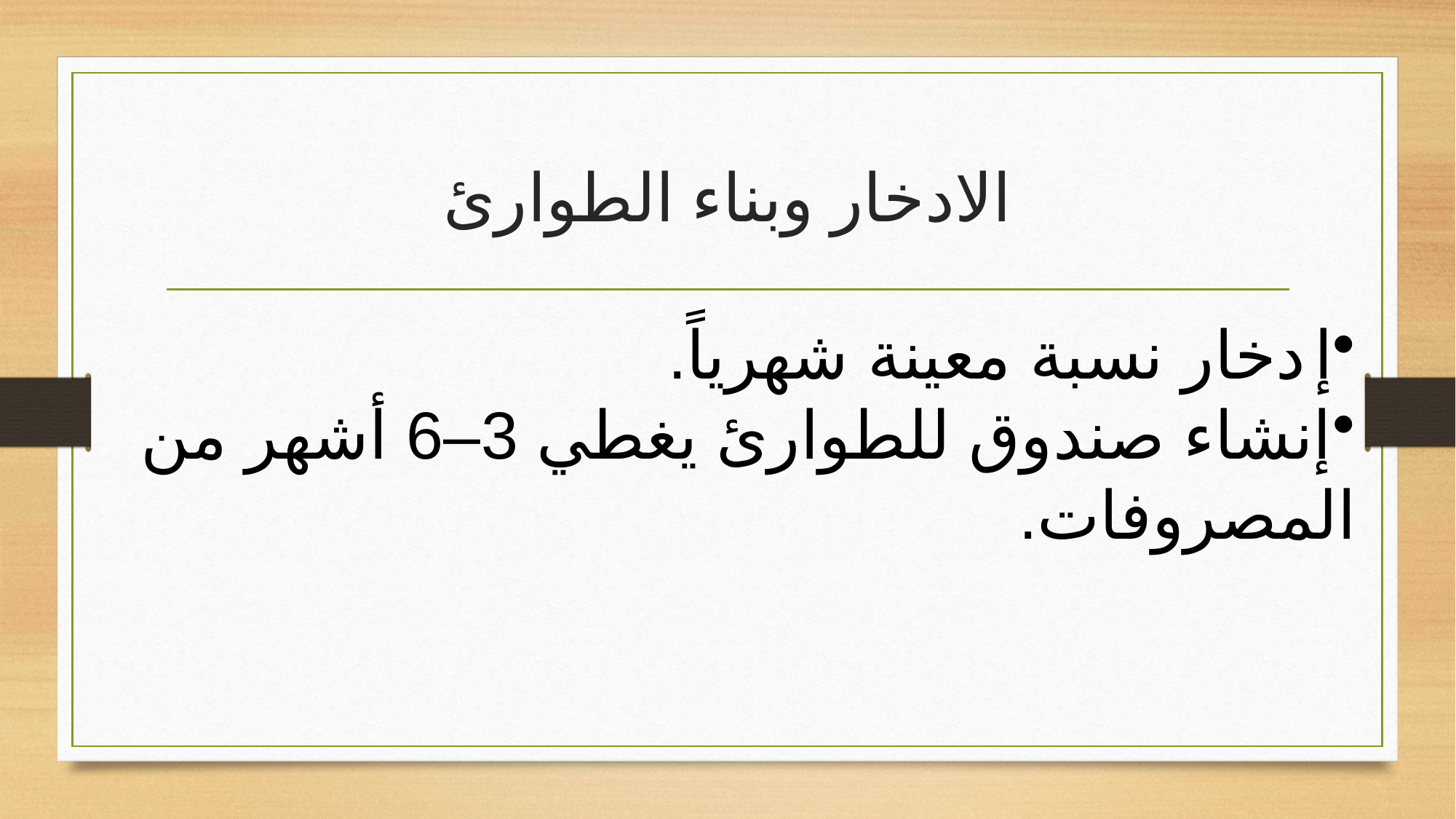

# الادخار وبناء الطوارئ
إدخار نسبة معينة شهرياً.
إنشاء صندوق للطوارئ يغطي 3–6 أشهر من المصروفات.